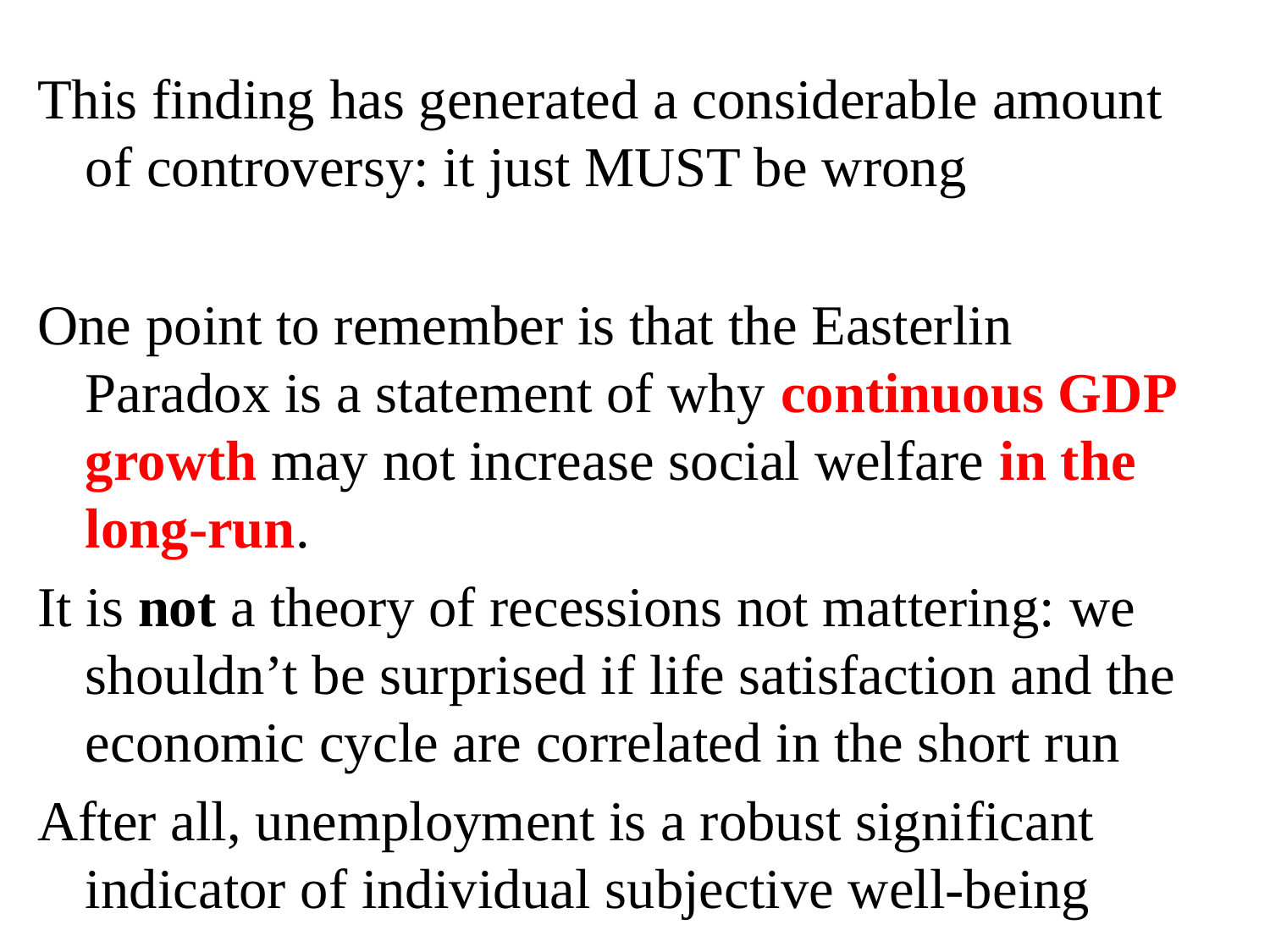

This finding has generated a considerable amount of controversy: it just MUST be wrong

One point to remember is that the Easterlin Paradox is a statement of why continuous GDP growth may not increase social welfare in the long-run.
It is not a theory of recessions not mattering: we shouldn’t be surprised if life satisfaction and the economic cycle are correlated in the short run
After all, unemployment is a robust significant indicator of individual subjective well-being